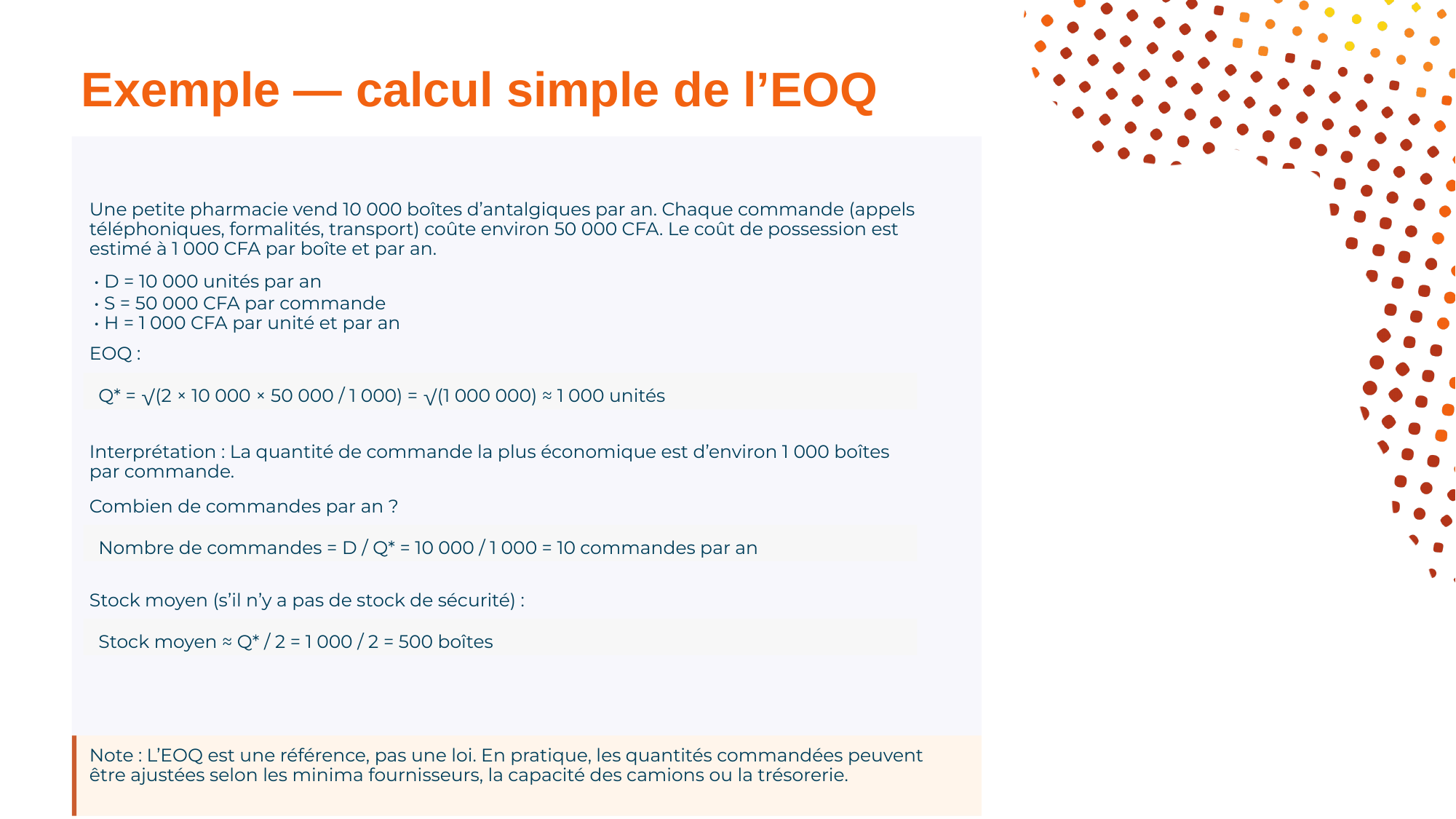

Exemple — calcul simple de l’EOQ

Une petite pharmacie vend 10 000 boîtes d’antalgiques par an. Chaque commande (appels téléphoniques, formalités, transport) coûte environ 50 000 CFA. Le coût de possession est estimé à 1 000 CFA par boîte et par an.
• D = 10 000 unités par an
• S = 50 000 CFA par commande
• H = 1 000 CFA par unité et par an
EOQ :

Q* = √(2 × 10 000 × 50 000 / 1 000) = √(1 000 000) ≈ 1 000 unités
Interprétation : La quantité de commande la plus économique est d’environ 1 000 boîtes par commande.
Combien de commandes par an ?

Nombre de commandes = D / Q* = 10 000 / 1 000 = 10 commandes par an
Stock moyen (s’il n’y a pas de stock de sécurité) :

Stock moyen ≈ Q* / 2 = 1 000 / 2 = 500 boîtes

Note : L’EOQ est une référence, pas une loi. En pratique, les quantités commandées peuvent être ajustées selon les minima fournisseurs, la capacité des camions ou la trésorerie.